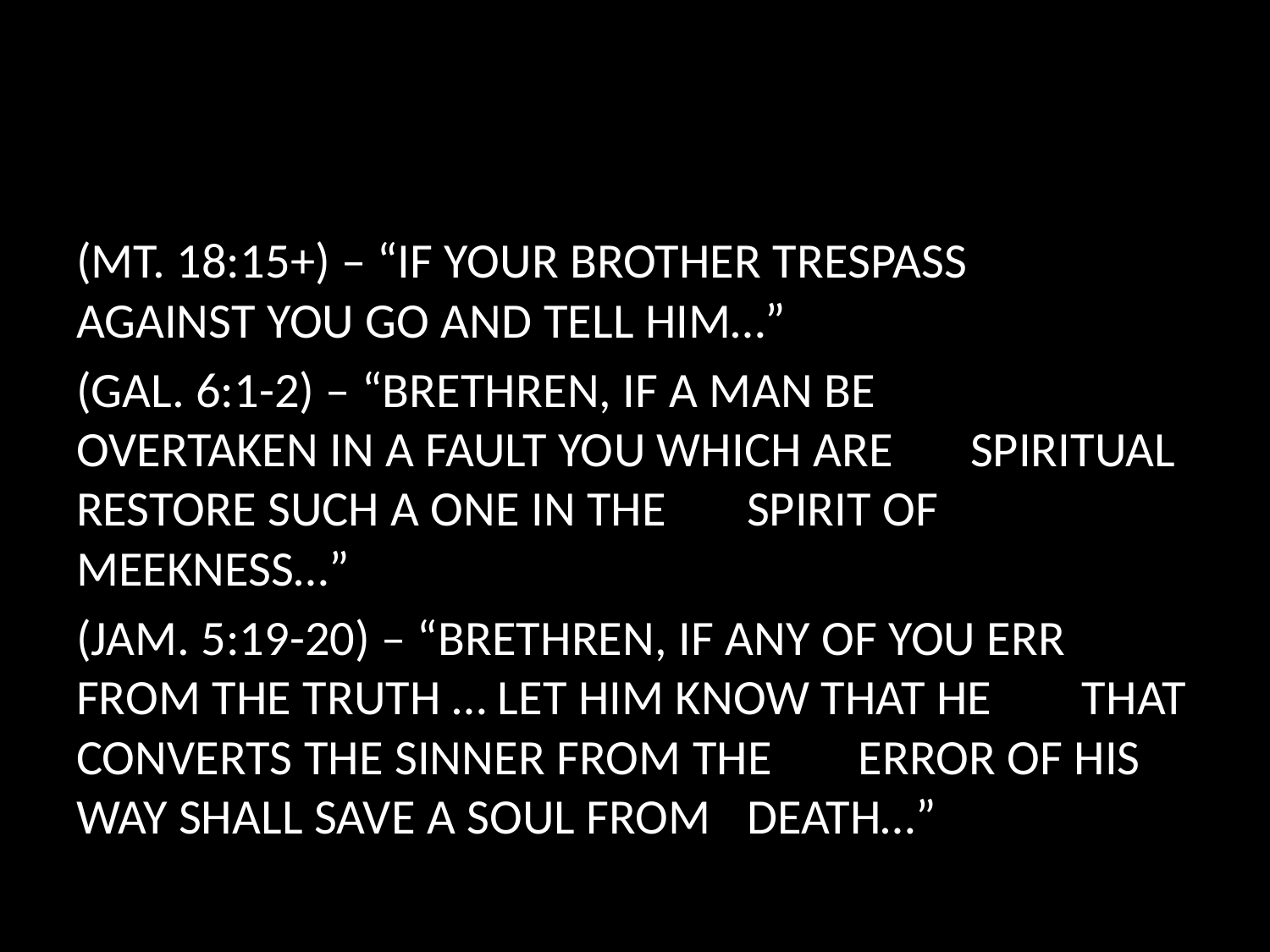

#
(MT. 18:15+) – “IF YOUR BROTHER TRESPASS 	AGAINST YOU GO AND TELL HIM…”
(GAL. 6:1-2) – “BRETHREN, IF A MAN BE 	OVERTAKEN IN A FAULT YOU WHICH ARE 	SPIRITUAL RESTORE SUCH A ONE IN THE 	SPIRIT OF MEEKNESS…”
(JAM. 5:19-20) – “BRETHREN, IF ANY OF YOU ERR 	FROM THE TRUTH … LET HIM KNOW THAT HE 	THAT CONVERTS THE SINNER FROM THE 	ERROR OF HIS WAY SHALL SAVE A SOUL FROM 	DEATH…”